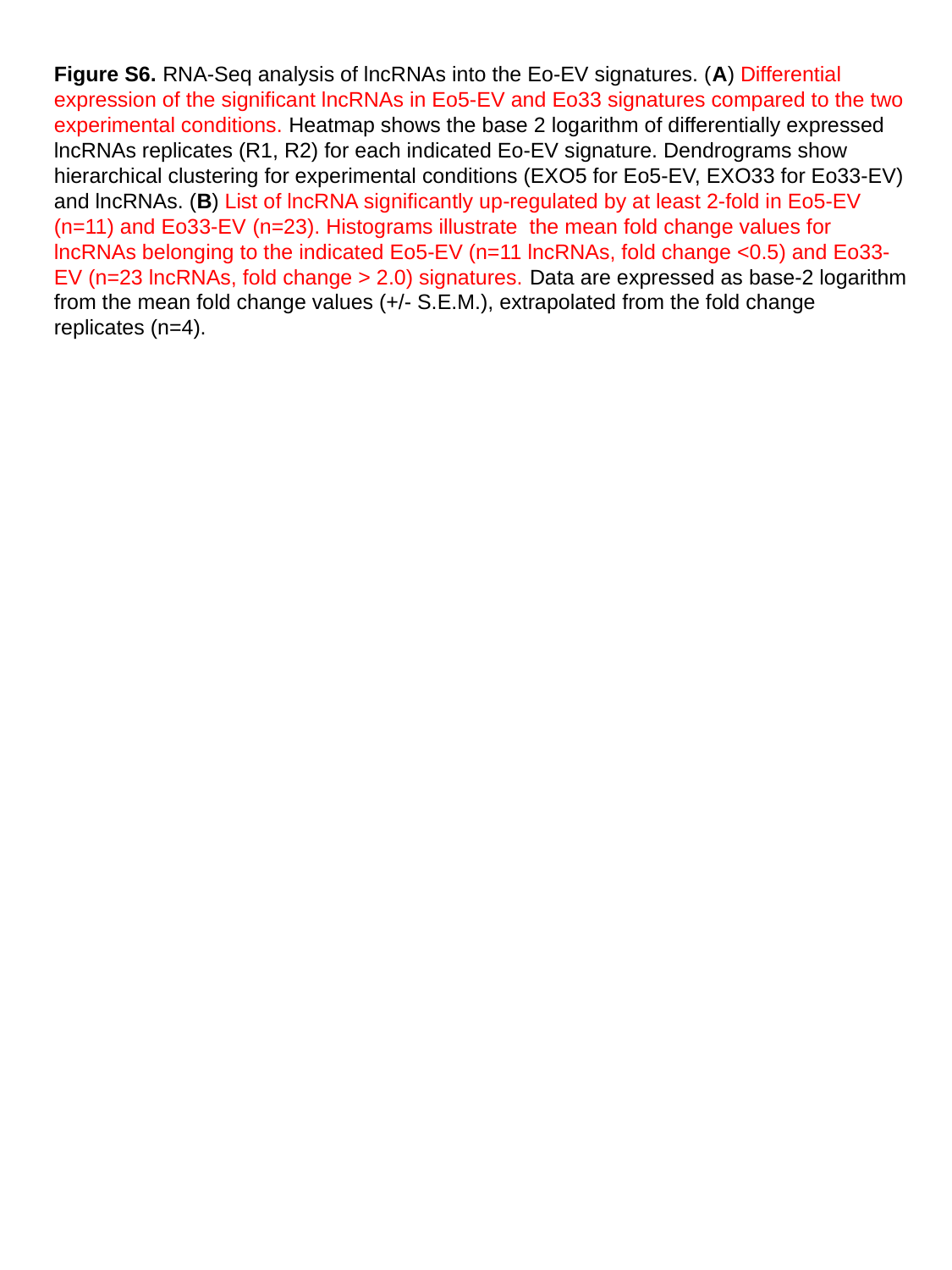

Figure S6. RNA-Seq analysis of lncRNAs into the Eo-EV signatures. (A) Differential expression of the significant lncRNAs in Eo5-EV and Eo33 signatures compared to the two experimental conditions. Heatmap shows the base 2 logarithm of differentially expressed lncRNAs replicates (R1, R2) for each indicated Eo-EV signature. Dendrograms show hierarchical clustering for experimental conditions (EXO5 for Eo5-EV, EXO33 for Eo33-EV) and lncRNAs. (B) List of lncRNA significantly up-regulated by at least 2-fold in Eo5-EV (n=11) and Eo33-EV (n=23). Histograms illustrate  the mean fold change values for lncRNAs belonging to the indicated Eo5-EV (n=11 lncRNAs, fold change <0.5) and Eo33-EV (n=23 lncRNAs, fold change > 2.0) signatures. Data are expressed as base-2 logarithm from the mean fold change values (+/- S.E.M.), extrapolated from the fold change replicates (n=4).